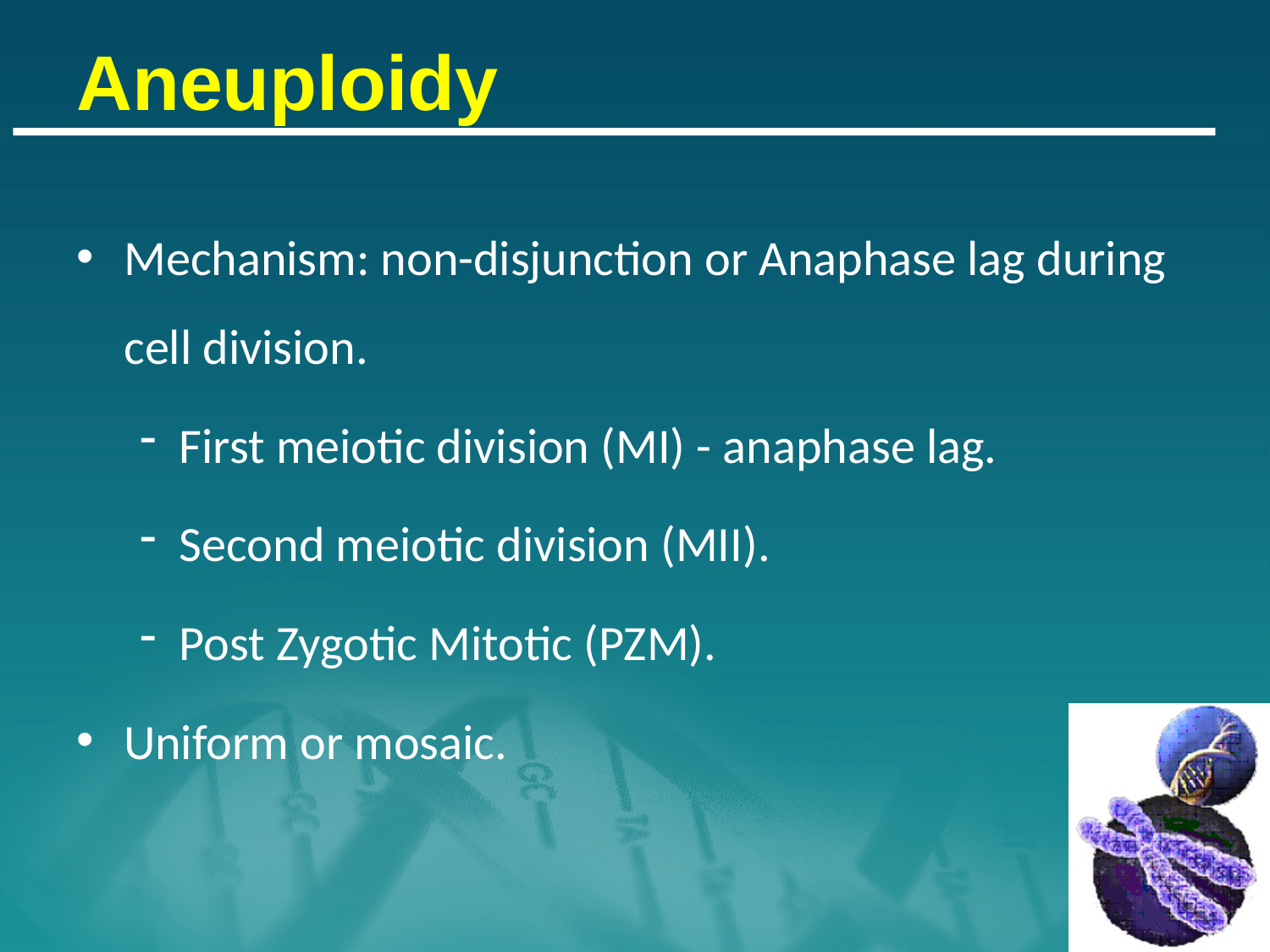

# Aneuploidy
Mechanism: non-disjunction or Anaphase lag during cell division.
First meiotic division (MI) - anaphase lag.
Second meiotic division (MII).
Post Zygotic Mitotic (PZM).
Uniform or mosaic.